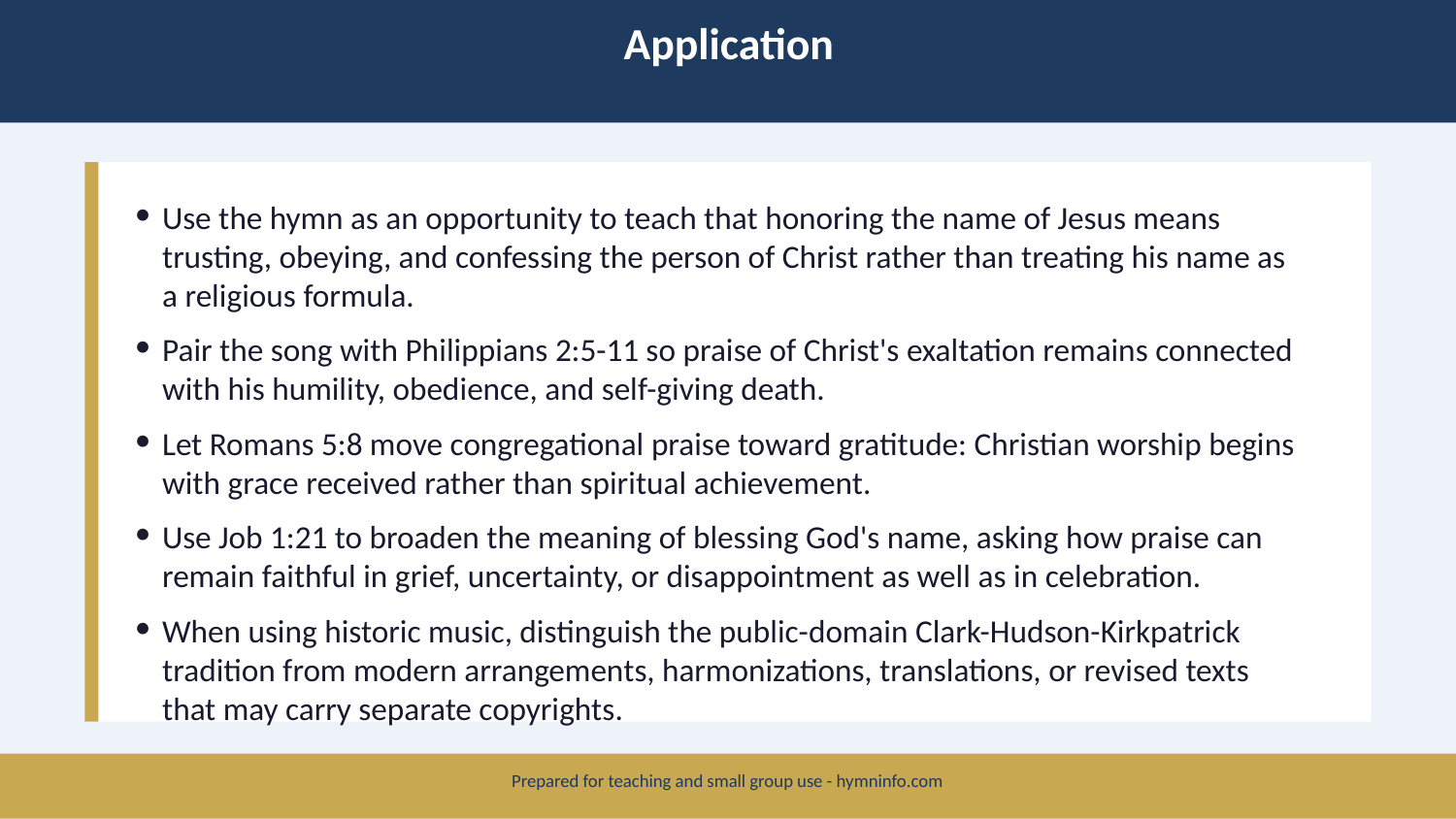

Application

Use the hymn as an opportunity to teach that honoring the name of Jesus means trusting, obeying, and confessing the person of Christ rather than treating his name as a religious formula.
Pair the song with Philippians 2:5-11 so praise of Christ's exaltation remains connected with his humility, obedience, and self-giving death.
Let Romans 5:8 move congregational praise toward gratitude: Christian worship begins with grace received rather than spiritual achievement.
Use Job 1:21 to broaden the meaning of blessing God's name, asking how praise can remain faithful in grief, uncertainty, or disappointment as well as in celebration.
When using historic music, distinguish the public-domain Clark-Hudson-Kirkpatrick tradition from modern arrangements, harmonizations, translations, or revised texts that may carry separate copyrights.

Prepared for teaching and small group use - hymninfo.com